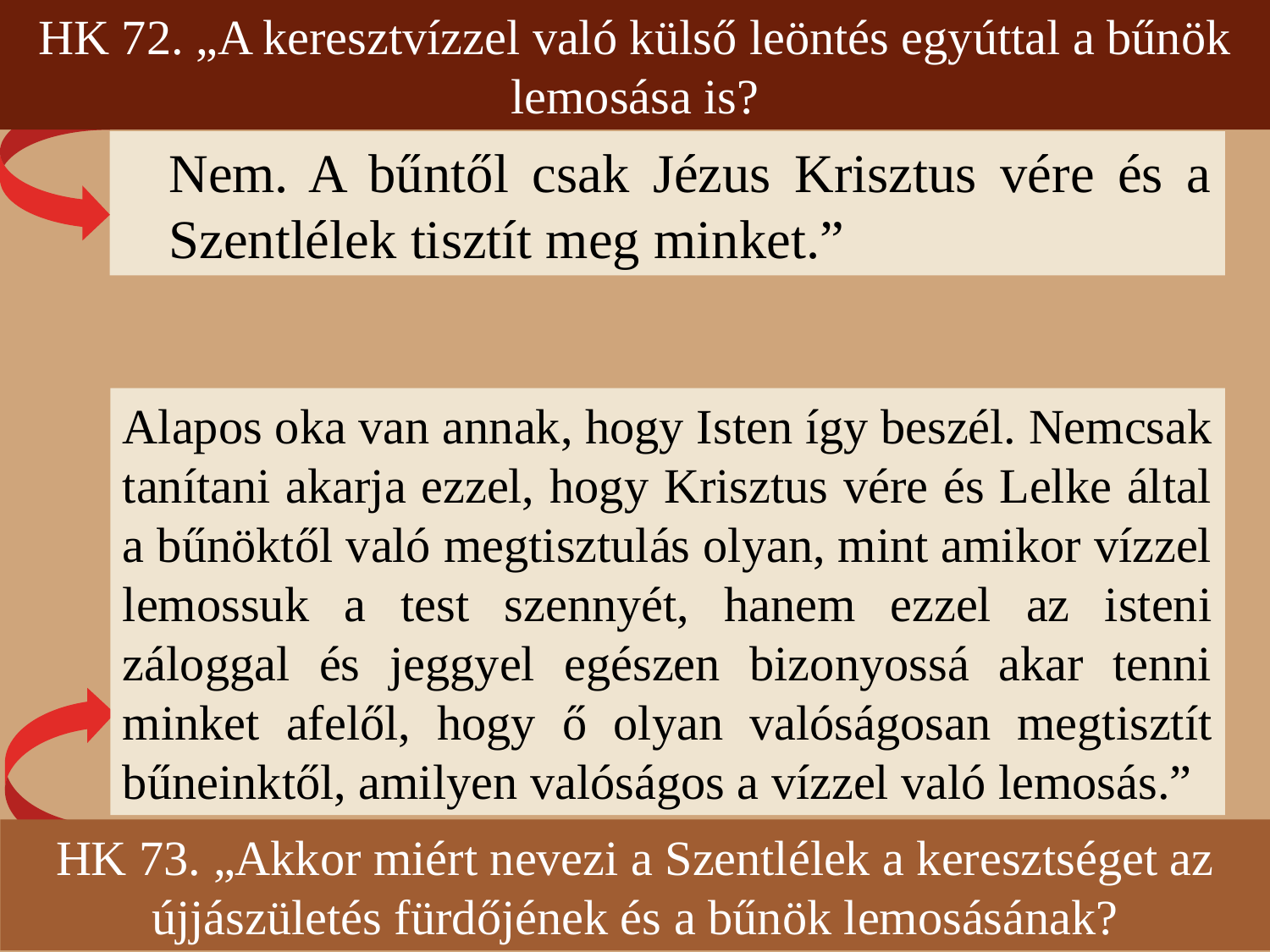

HK 72. „A keresztvízzel való külső leöntés egyúttal a bűnök lemosása is?

	Nem. A bűntől csak Jézus Krisztus vére és a Szentlélek tisztít meg minket.”

Alapos oka van annak, hogy Isten így beszél. Nemcsak tanítani akarja ezzel, hogy Krisztus vére és Lelke által a bűnöktől való megtisztulás olyan, mint amikor vízzel lemossuk a test szennyét, hanem ezzel az isteni záloggal és jeggyel egészen bizonyossá akar tenni minket afelől, hogy ő olyan valóságosan megtisztít bűneinktől, amilyen valóságos a vízzel való lemosás.”

HK 73. „Akkor miért nevezi a Szentlélek a keresztséget az újjászületés fürdőjének és a bűnök lemosásának?